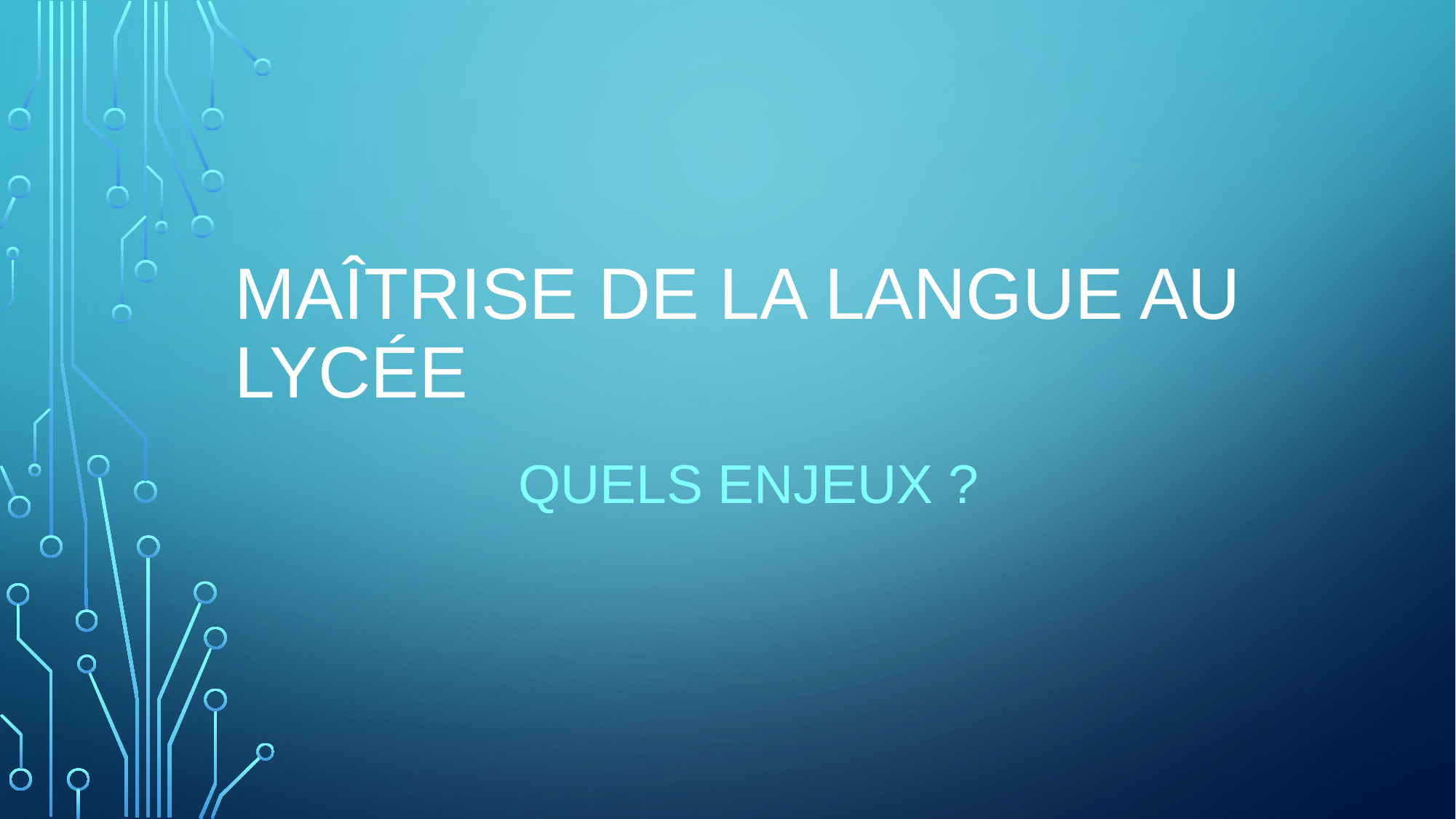

# MAÎTRISE DE LA LANGUE AU LYCÉE
QUELS ENJEUX ?